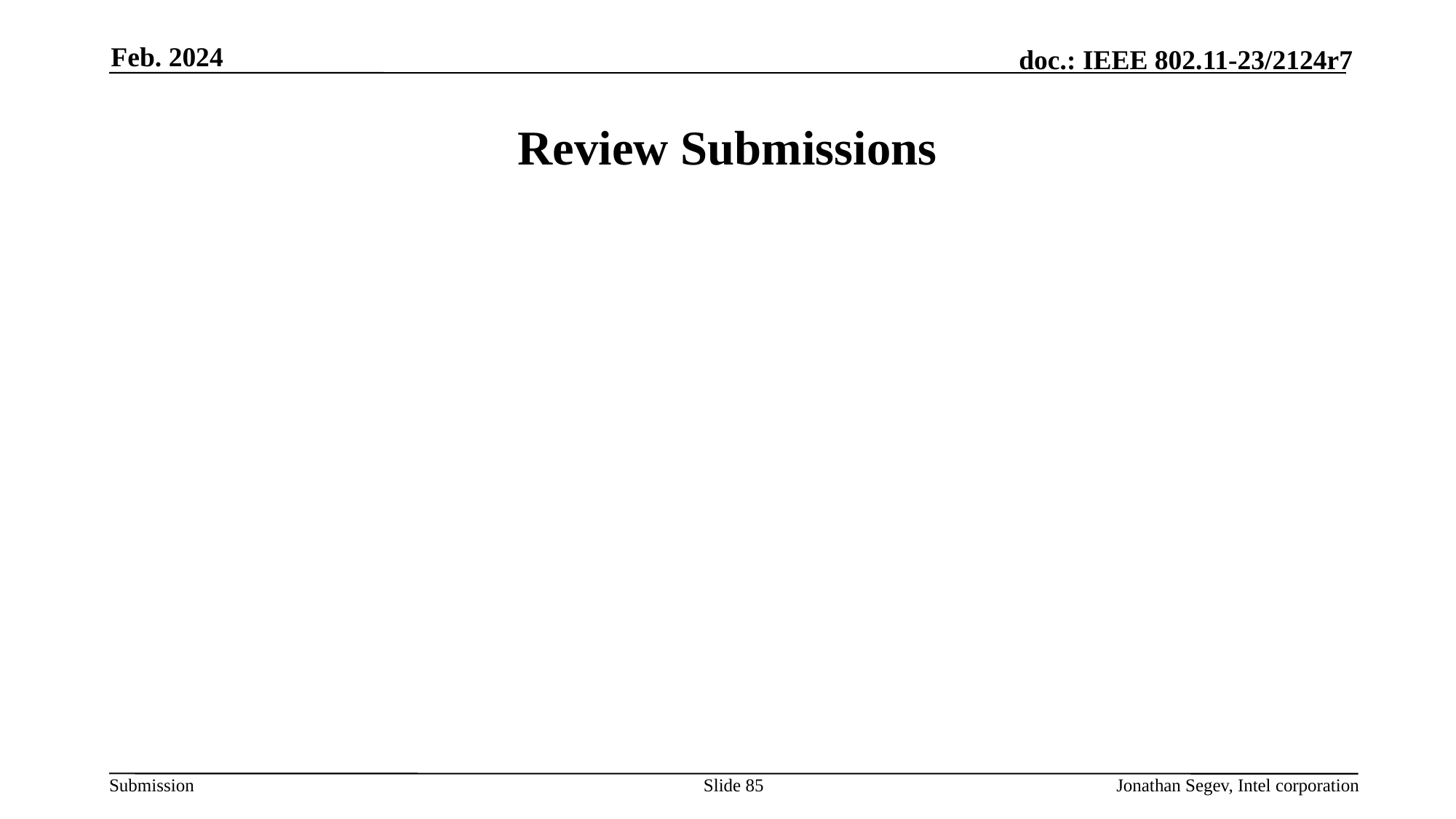

Feb. 2024
# Review Submissions

Slide 85
Jonathan Segev, Intel corporation